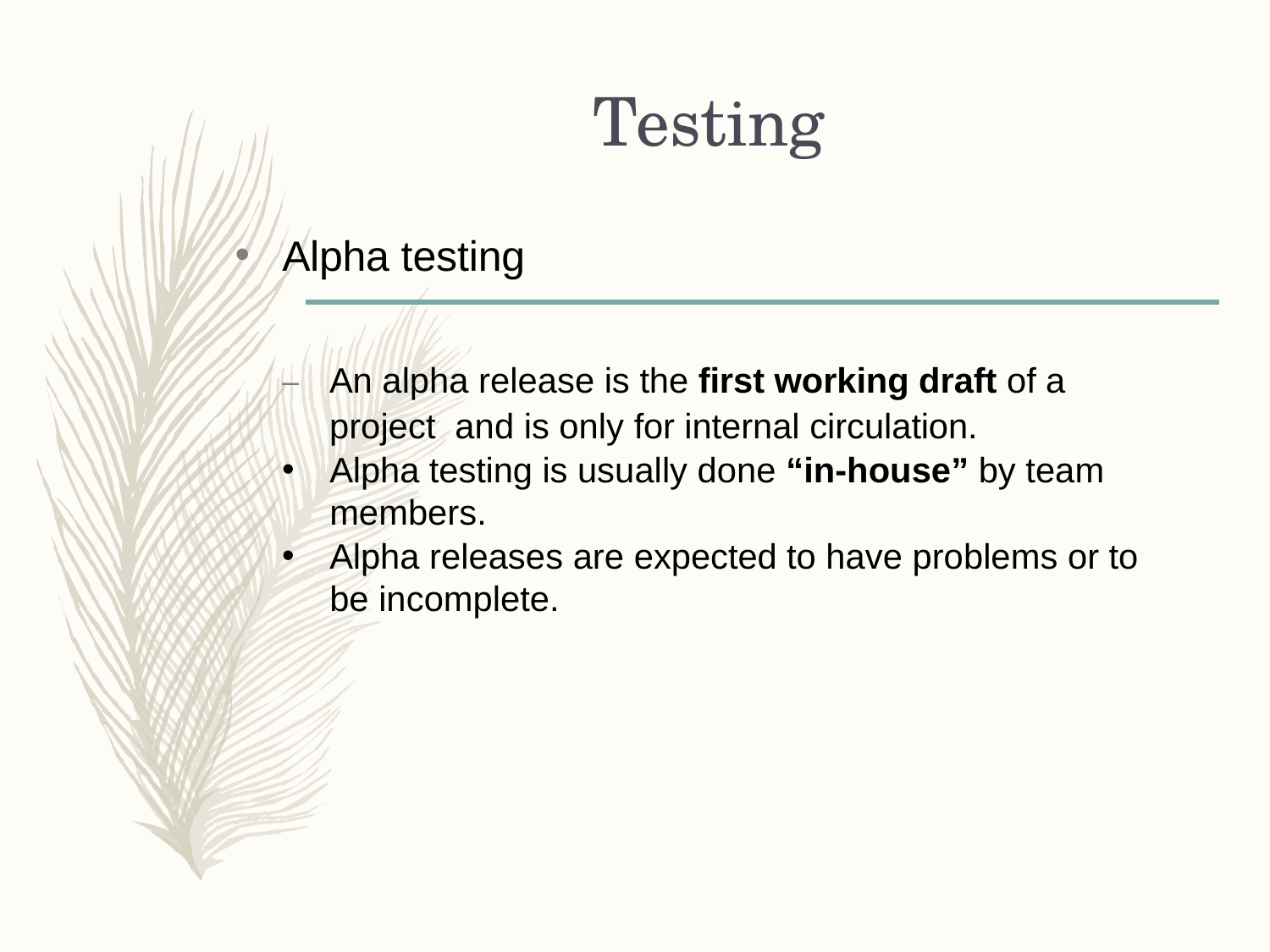

# Testing
•
Alpha testing
–	An alpha release is the first working draft of a project  and is only for internal circulation.
Alpha testing is usually done “in-house” by team  members.
Alpha releases are expected to have problems or to  be incomplete.